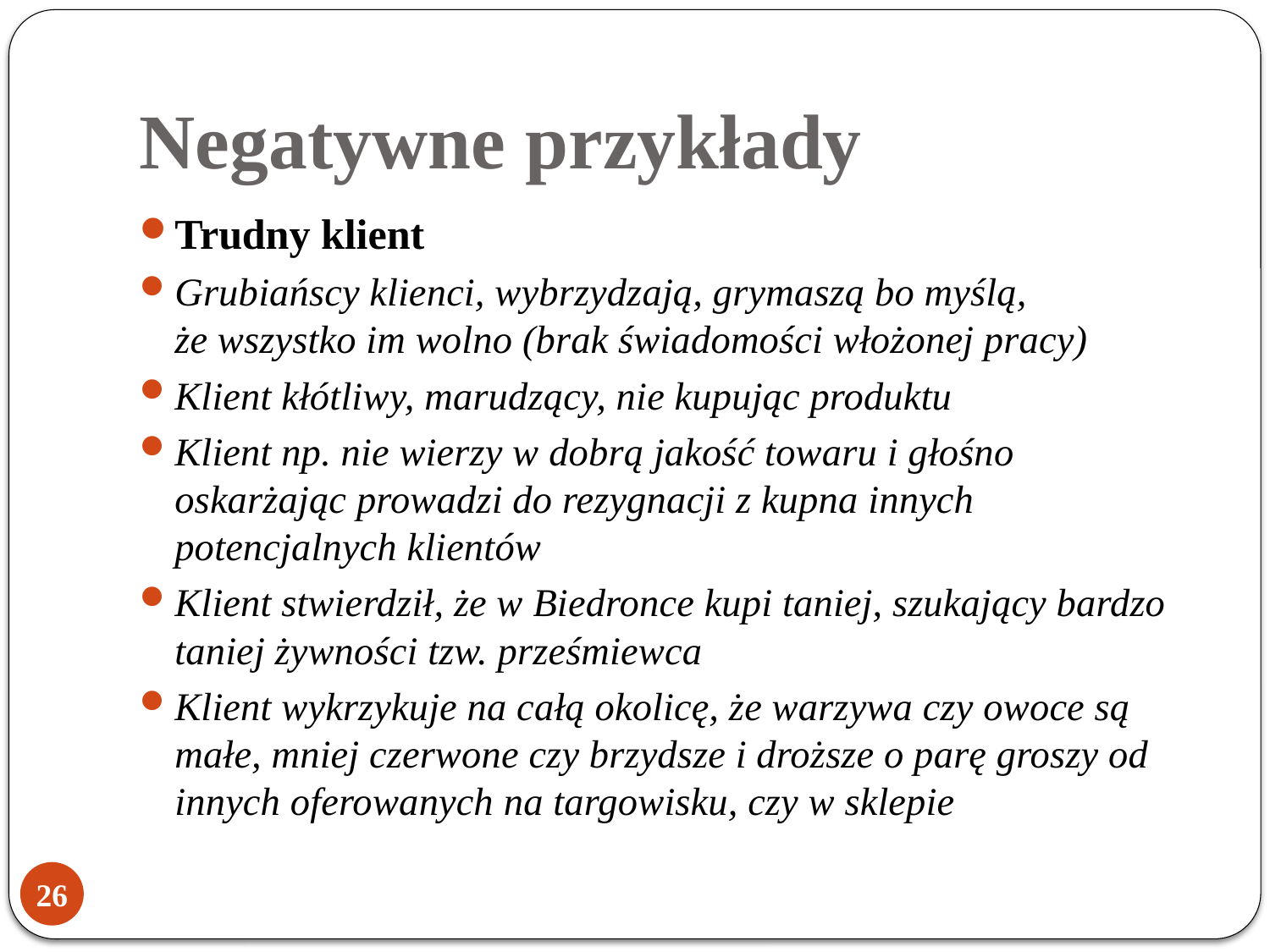

# Negatywne przykłady
Trudny klient
Grubiańscy klienci, wybrzydzają, grymaszą bo myślą,
że wszystko im wolno (brak świadomości włożonej pracy)
Klient kłótliwy, marudzący, nie kupując produktu
Klient np. nie wierzy w dobrą jakość towaru i głośno oskarżając prowadzi do rezygnacji z kupna innych potencjalnych klientów
Klient stwierdził, że w Biedronce kupi taniej, szukający bardzo taniej żywności tzw. prześmiewca
Klient wykrzykuje na całą okolicę, że warzywa czy owoce są małe, mniej czerwone czy brzydsze i droższe o parę groszy od innych oferowanych na targowisku, czy w sklepie
26